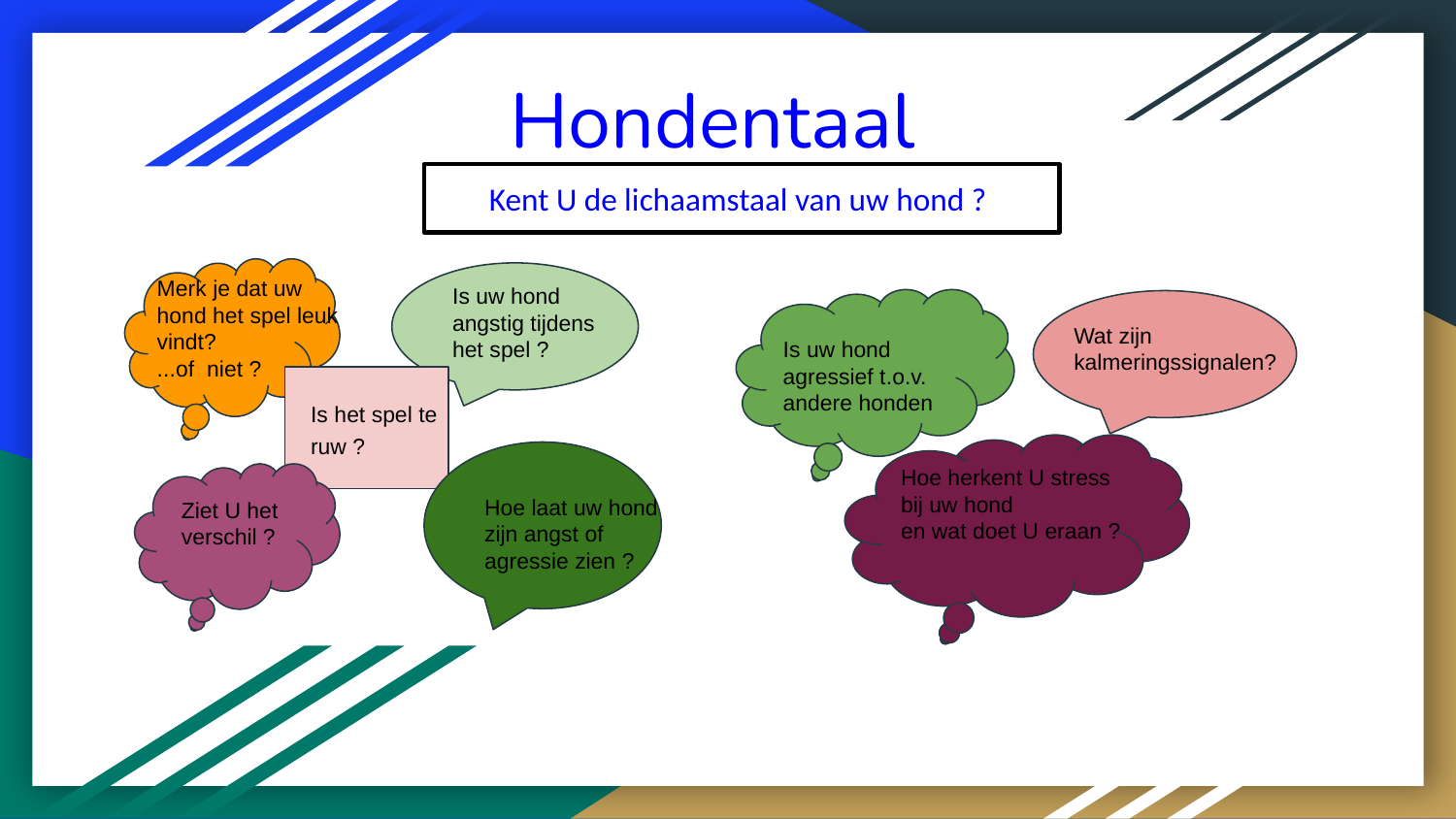

# Hondentaal
Kent U de lichaamstaal van uw hond ?

Merk je dat uw hond het spel leuk vindt?
...of  niet ?

Is uw hond angstig tijdens het spel ?

Wat zijn kalmeringssignalen?
Is uw hond agressief t.o.v.
andere honden

Is het spel te ruw ?

Hoe herkent U stress bij uw hond
en wat doet U eraan ?

Hoe laat uw hond zijn angst of agressie zien ?
Ziet U het
verschil ?